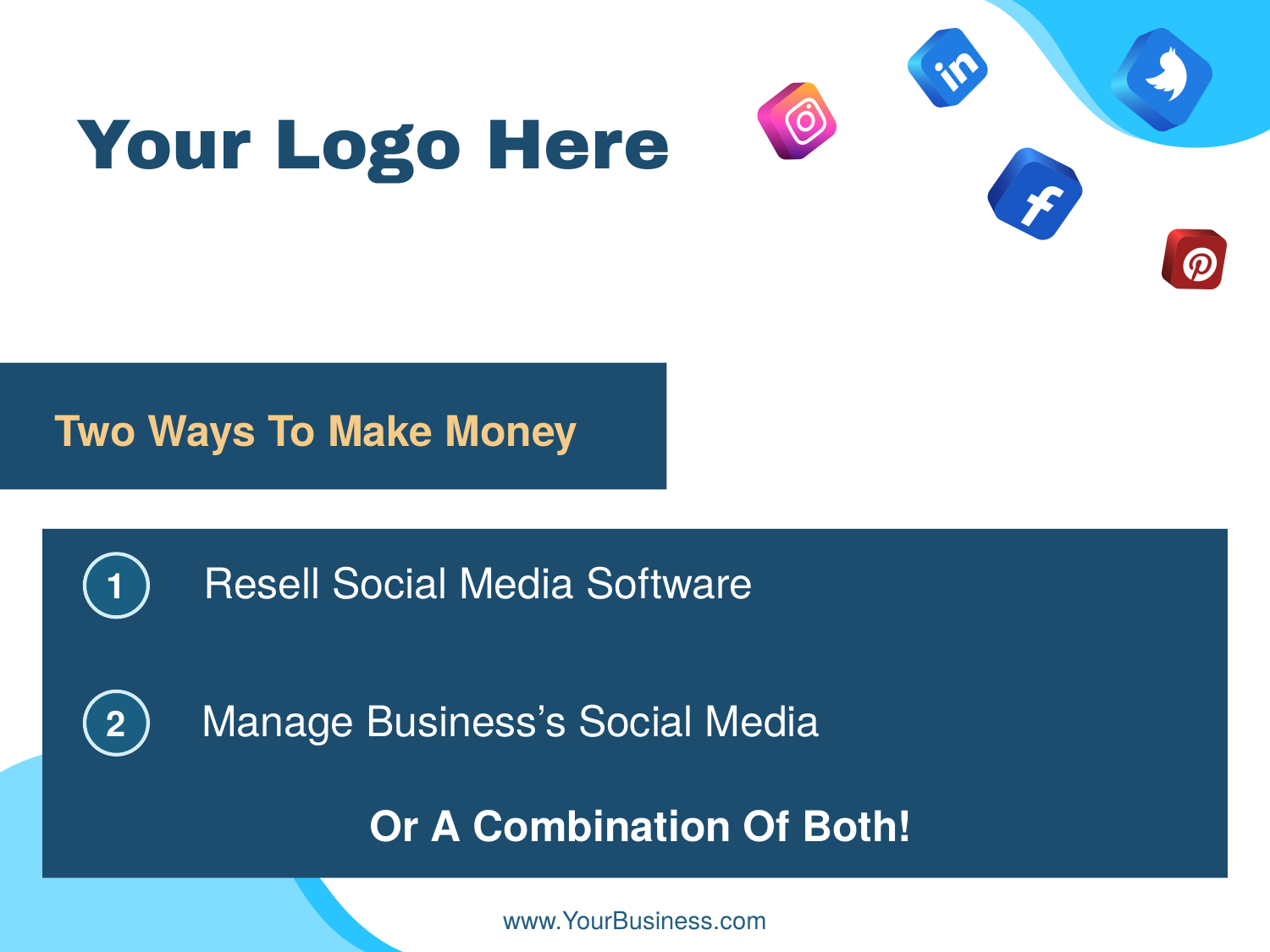

Your Logo Here

Two Ways To Make Money

Resell Social Media Software

1
Manage Business’s Social Media

2
Or A Combination Of Both!

www.YourBusiness.com